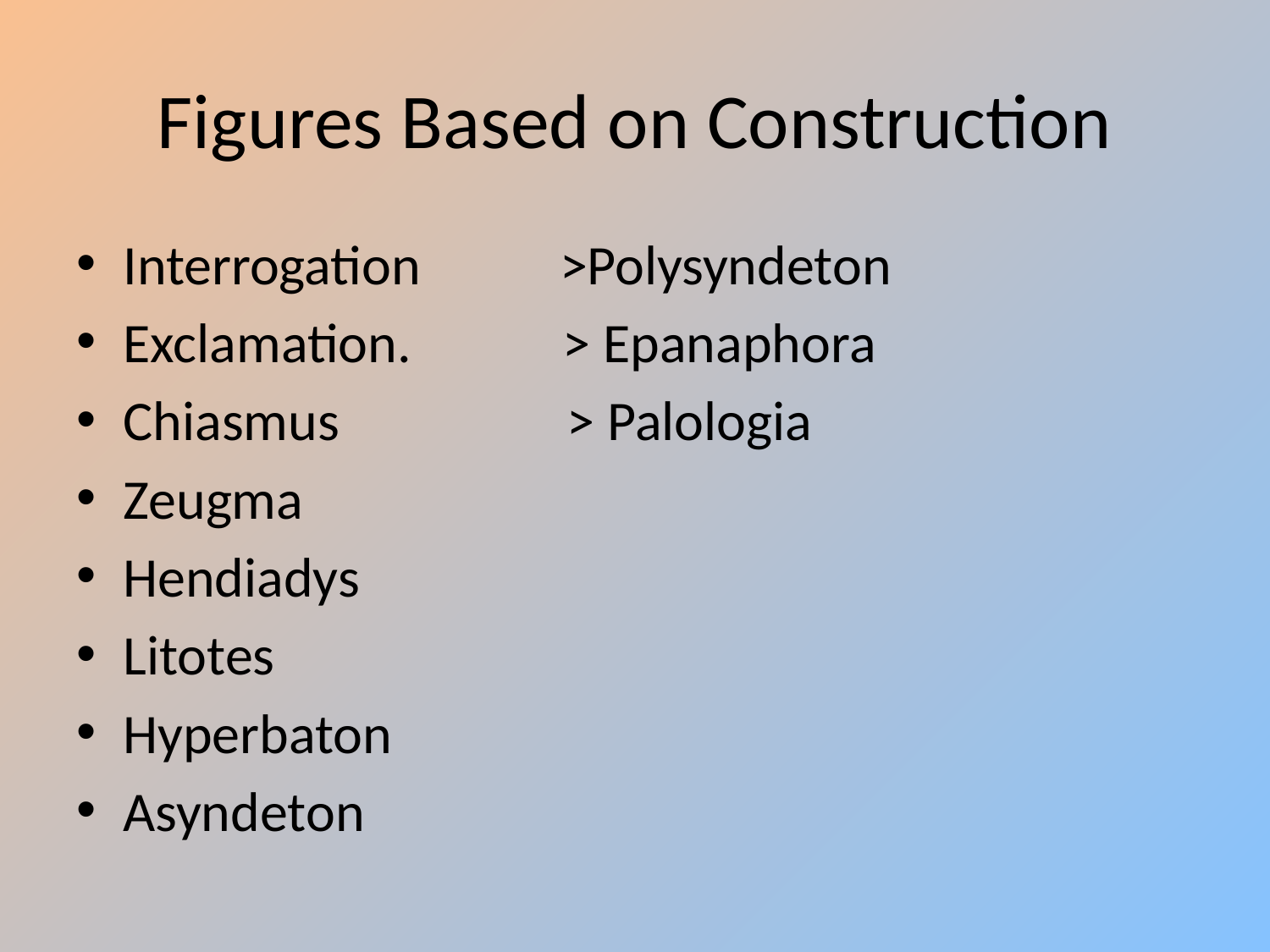

# Figures Based on Construction
Interrogation           >Polysyndeton
Exclamation.            > Epanaphora
Chiasmus                  > Palologia
Zeugma
Hendiadys
Litotes
Hyperbaton
Asyndeton